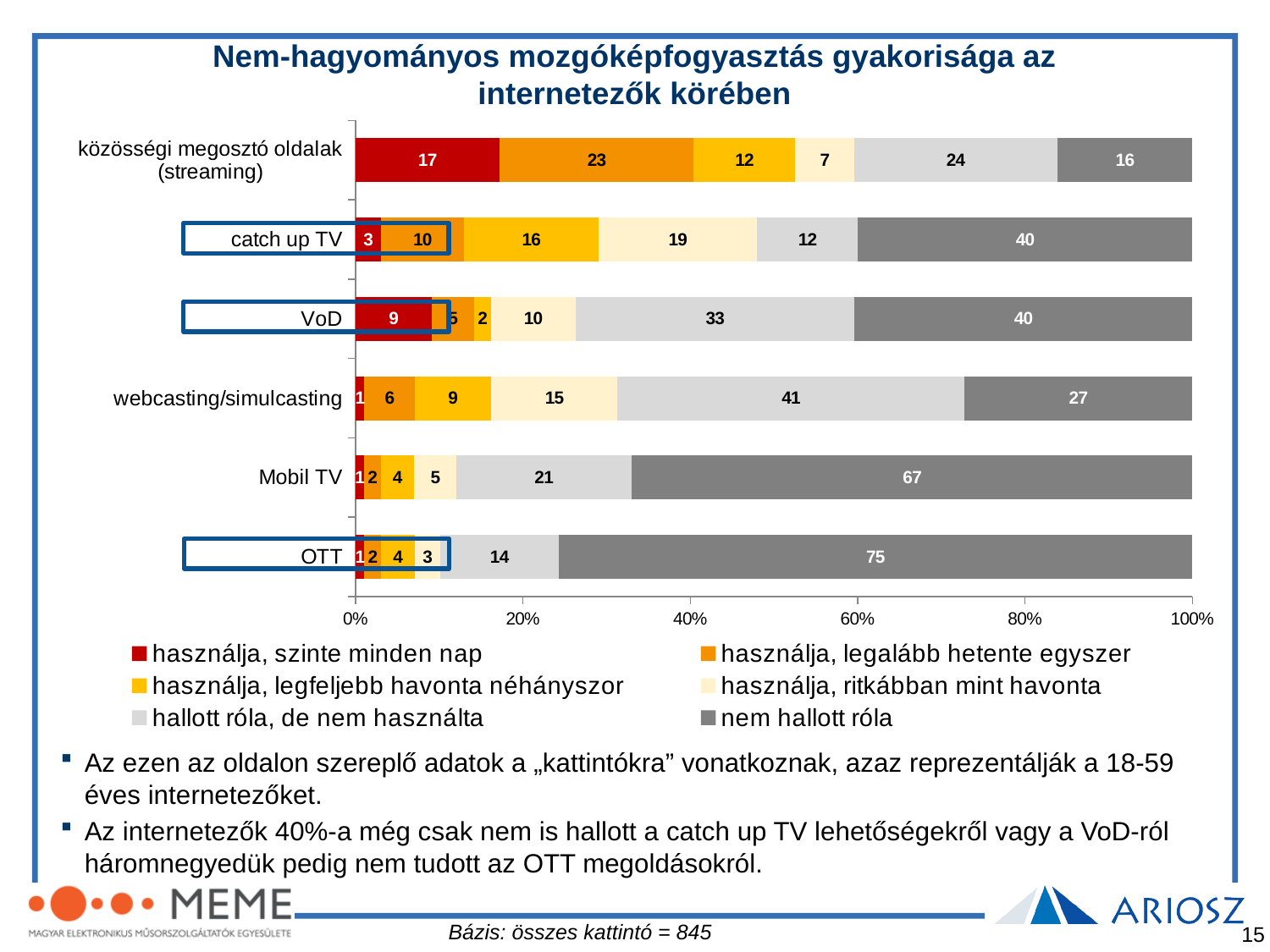

Nem-hagyományos mozgóképfogyasztás gyakorisága az internetezők körében

### Chart

| Category | használja, szinte minden nap | használja, legalább hetente egyszer | használja, legfeljebb havonta néhányszor | használja, ritkábban mint havonta | hallott róla, de nem használta | nem hallott róla |
|---|---|---|---|---|---|---|
| közösségi megosztó oldalak (streaming) | 17.0 | 23.0 | 12.0 | 7.000000000000001 | 24.0 | 16.0 |
| catch up TV | 3.0 | 10.0 | 16.0 | 19.0 | 12.0 | 40.0 |
| VoD | 9.0 | 5.0 | 2.0 | 10.0 | 33.0 | 40.0 |
| webcasting/simulcasting | 1.0 | 6.0 | 9.0 | 15.0 | 41.0 | 27.0 |
| Mobil TV | 1.0 | 2.0 | 4.0 | 5.0 | 21.0 | 67.0 |
| OTT | 1.0 | 2.0 | 4.0 | 3.0 | 14.000000000000002 | 75.0 |

Az ezen az oldalon szereplő adatok a „kattintókra” vonatkoznak, azaz reprezentálják a 18-59 éves internetezőket.
Az internetezők 40%-a még csak nem is hallott a catch up TV lehetőségekről vagy a VoD-ról háromnegyedük pedig nem tudott az OTT megoldásokról.
Bázis: összes kattintó = 845